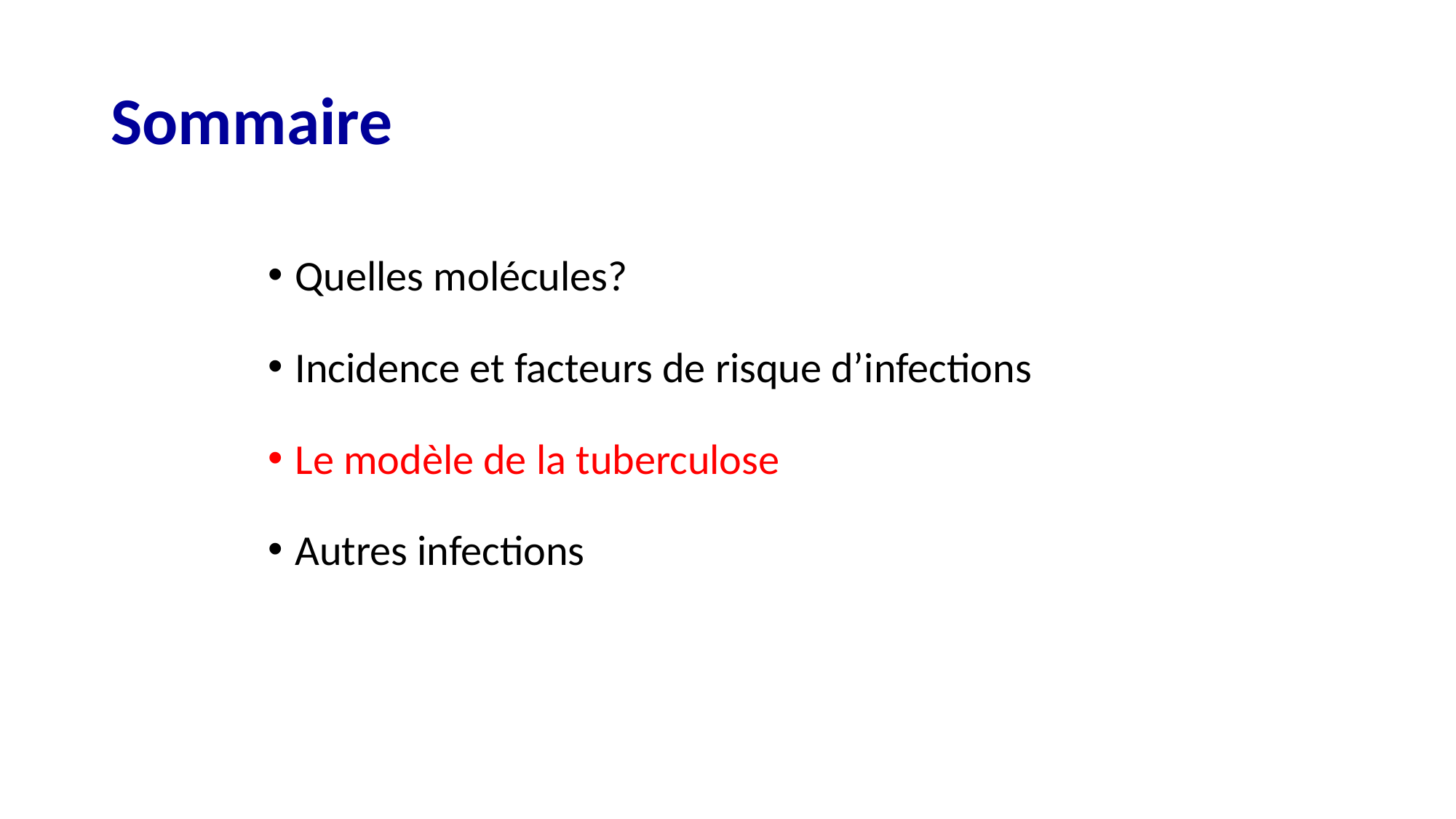

# Sommaire
Quelles molécules?
Incidence et facteurs de risque d’infections
Le modèle de la tuberculose
Autres infections